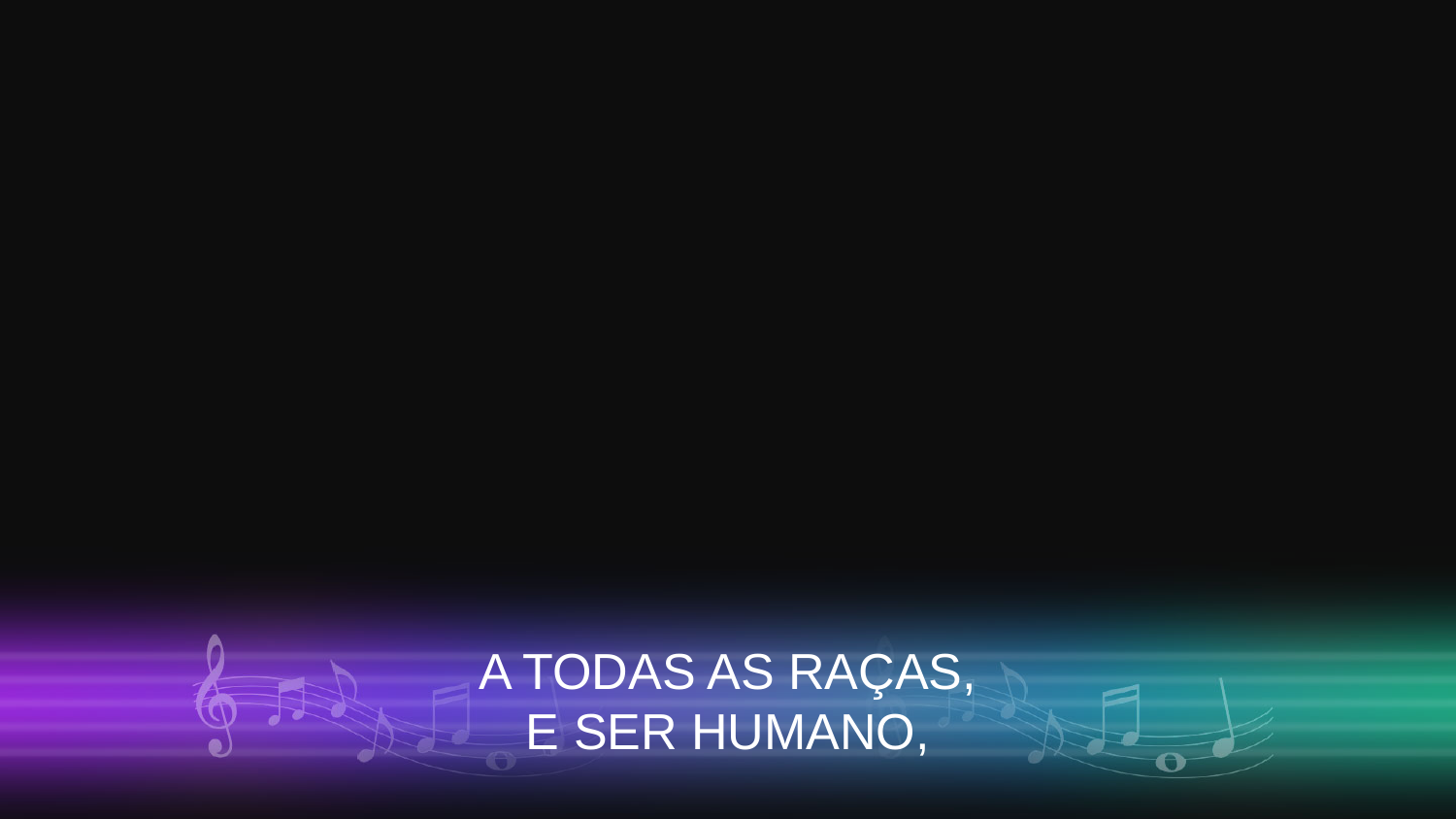

A TODAS AS RAÇAS,
E SER HUMANO,